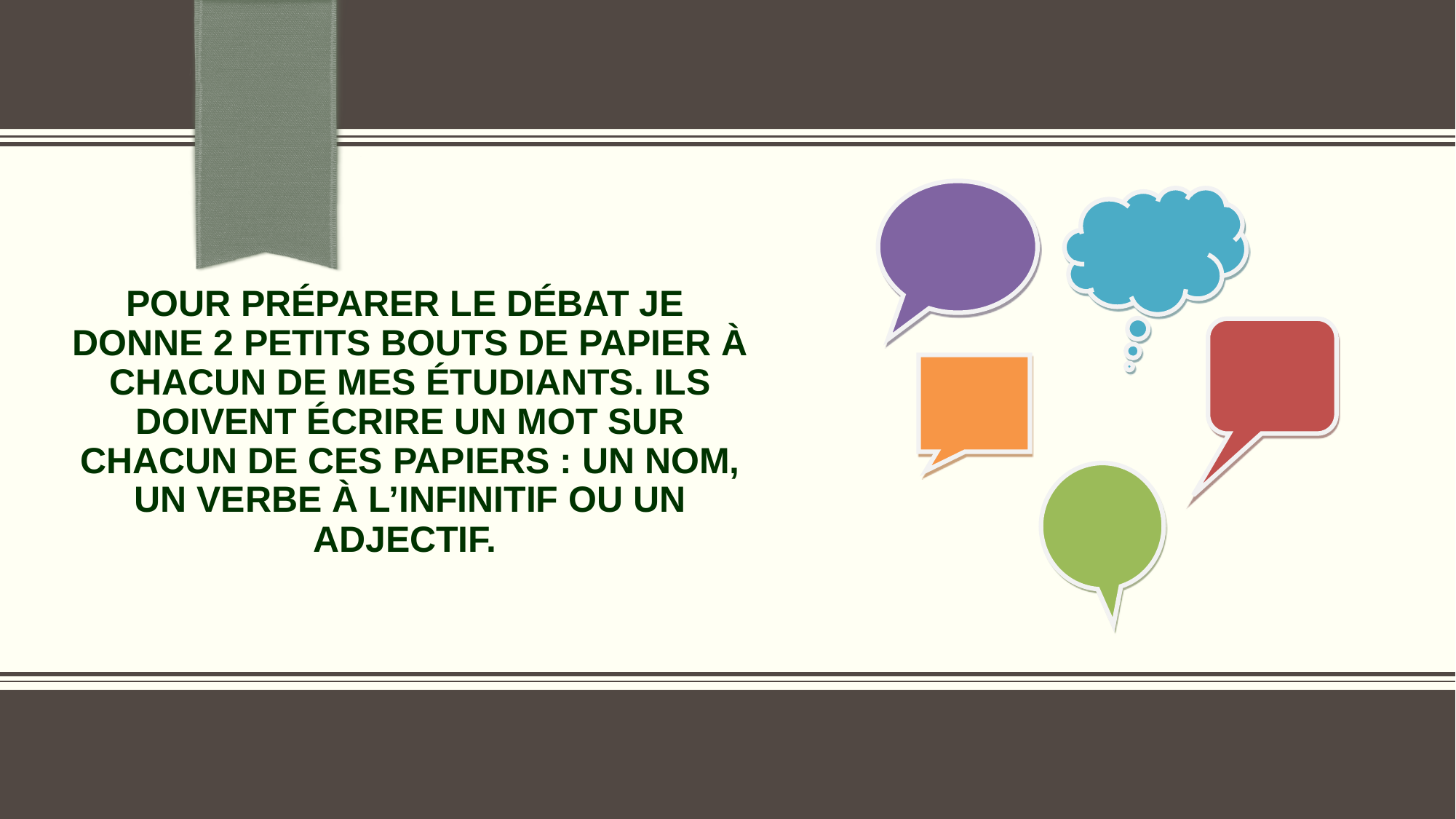

# Pour préparer le débat je  donne 2 petits bouts de papier à chacun de mes étudiants. Ils doivent écrire un mot sur chacun de ces papiers : un nom, un verbe à l’infinitif ou un adjectif.